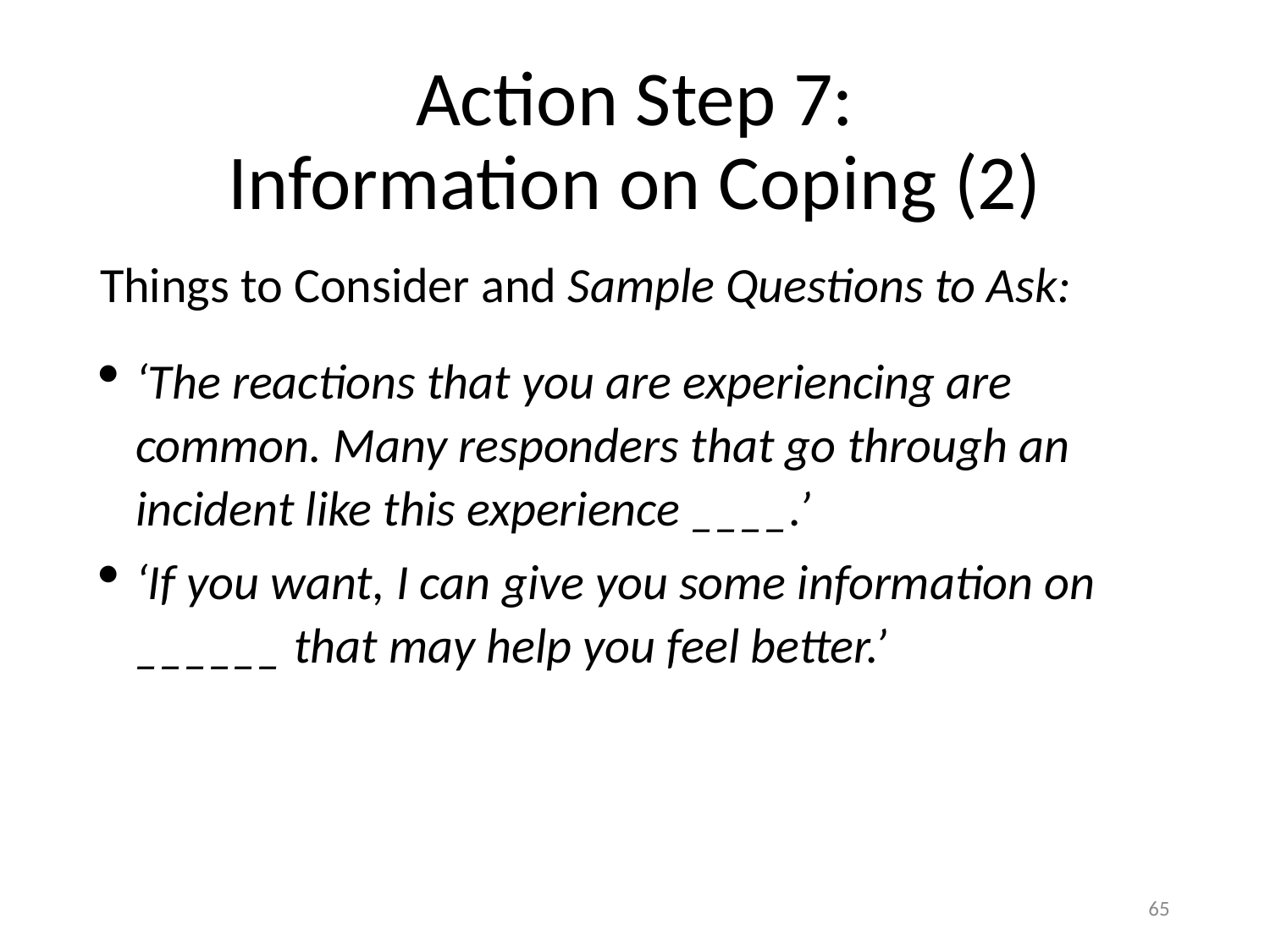

# Action Step 7: Information on Coping (2)
Things to Consider and Sample Questions to Ask:

‘The reactions that you are experiencing are common. Many responders that go through an incident like this experience ____.’
‘If you want, I can give you some information on ______ that may help you feel better.’

65